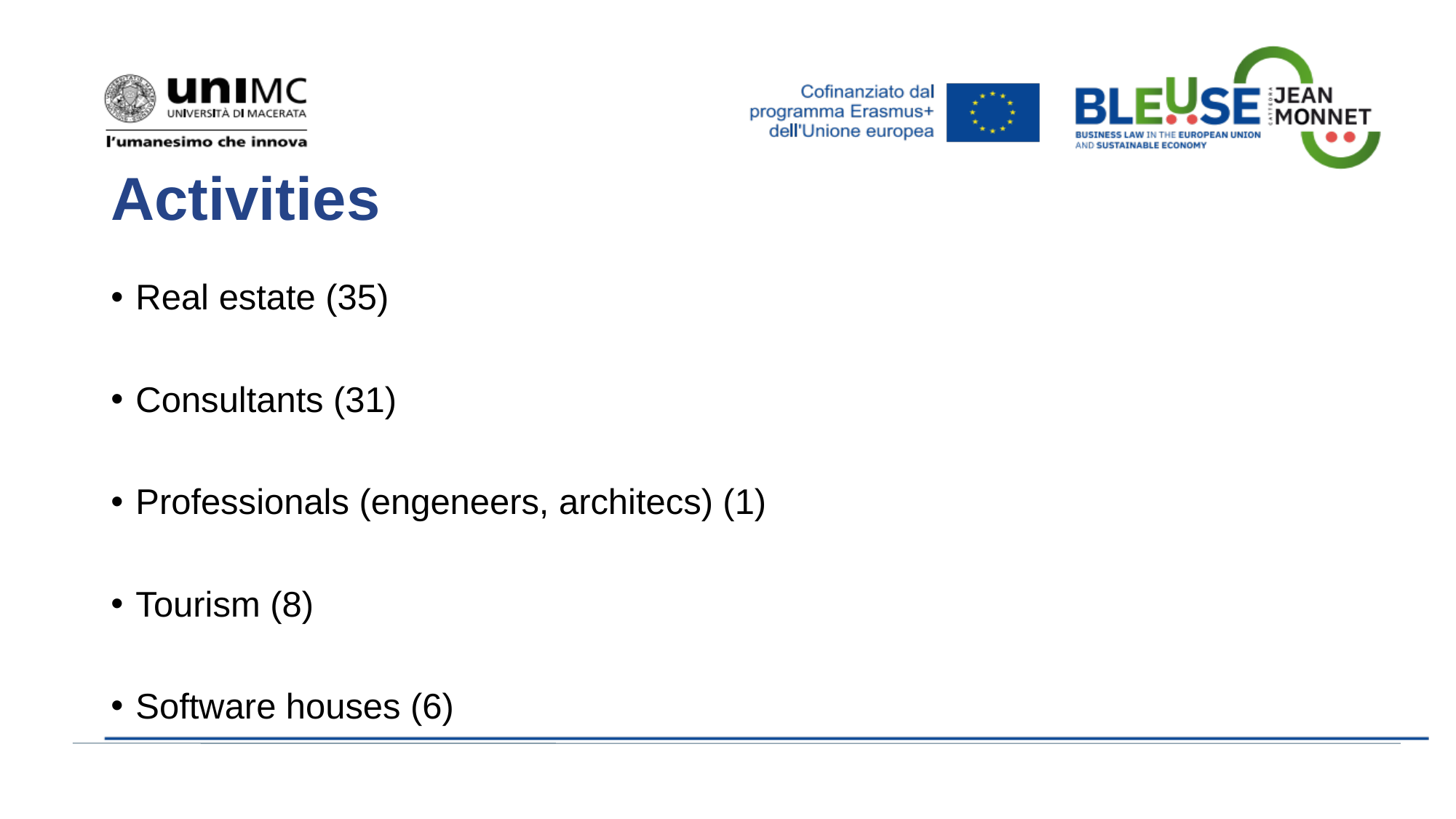

# Activities
Real estate (35)

Consultants (31)

Professionals (engeneers, architecs) (1)

Tourism (8)

Software houses (6)